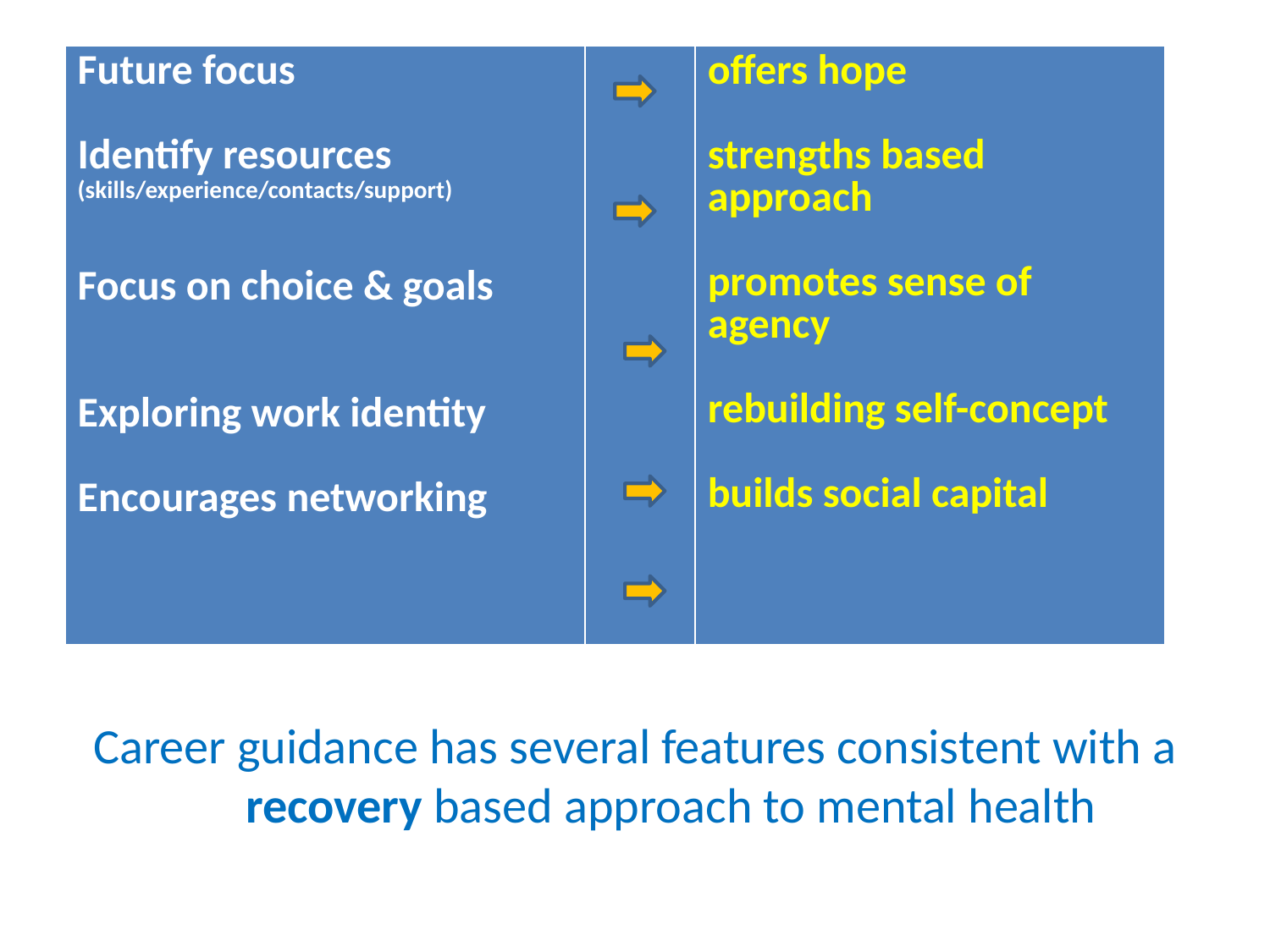

#
| Future focus Identify resources (skills/experience/contacts/support) Focus on choice & goals Exploring work identity Encourages networking |  | offers hope strengths based approach promotes sense of agency rebuilding self-concept builds social capital |
| --- | --- | --- |

=
=
=
=

Career guidance has several features consistent with a recovery based approach to mental health